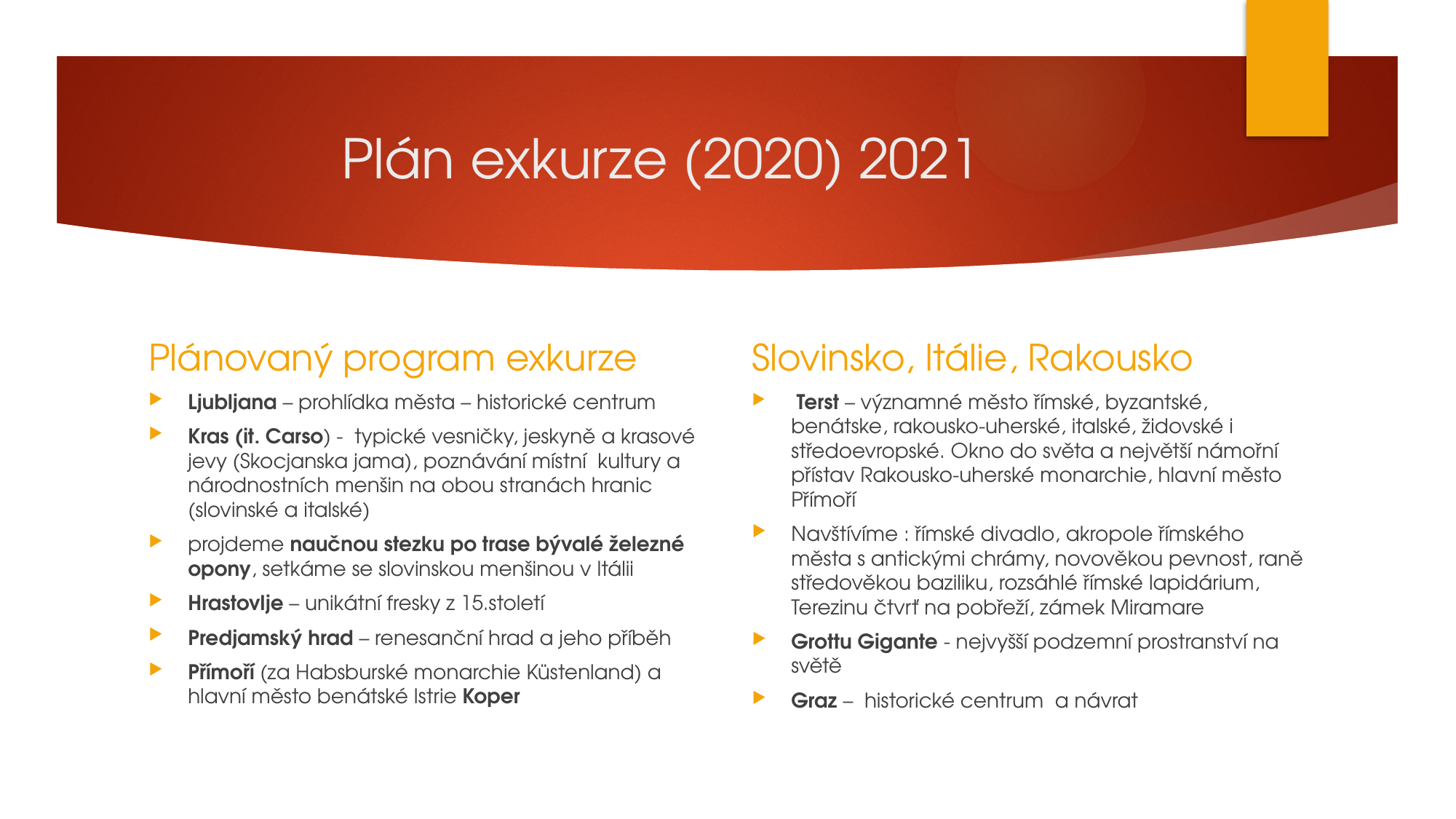

# Plán exkurze (2020) 2021
Slovinsko, Itálie, Rakousko
Plánovaný program exkurze
Ljubljana – prohlídka města – historické centrum
Kras (it. Carso) -  typické vesničky, jeskyně a krasové jevy (Skocjanska jama), poznávání místní  kultury a národnostních menšin na obou stranách hranic (slovinské a italské)
projdeme naučnou stezku po trase bývalé železné opony, setkáme se slovinskou menšinou v Itálii
Hrastovlje – unikátní fresky z 15.století
Predjamský hrad – renesanční hrad a jeho příběh
Přímoří (za Habsburské monarchie Küstenland) a hlavní město benátské Istrie Koper

 Terst – významné město římské, byzantské, benátske, rakousko-uherské, italské, židovské i středoevropské. Okno do světa a největší námořní přístav Rakousko-uherské monarchie, hlavní město Přímoří
Navštívíme : římské divadlo, akropole římského města s antickými chrámy, novověkou pevnost, raně středověkou baziliku, rozsáhlé římské lapidárium, Terezinu čtvrť na pobřeží, zámek Miramare
Grottu Gigante - nejvyšší podzemní prostranství na světě
Graz –  historické centrum  a návrat